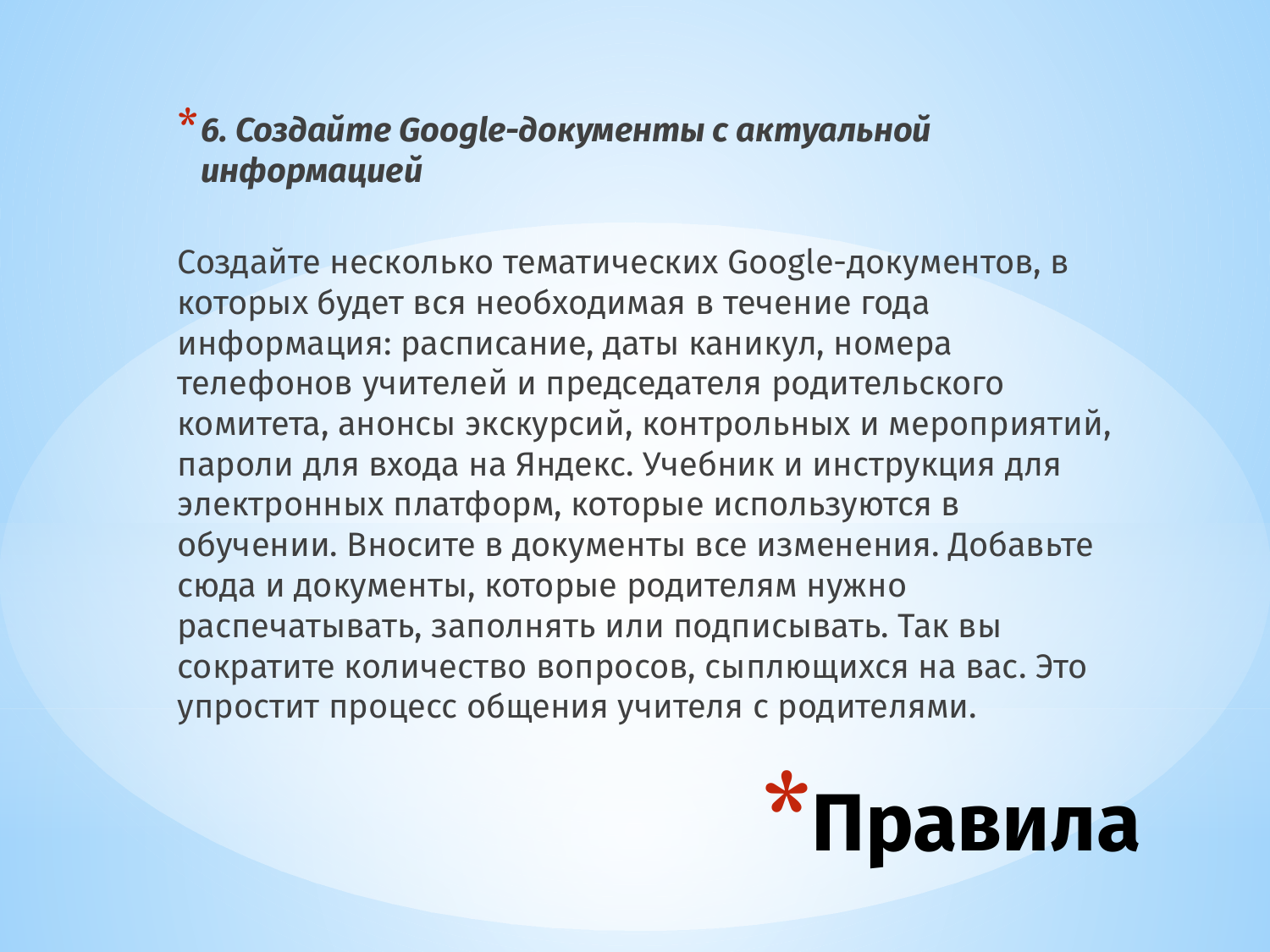

6. Создайте Google-документы с актуальной информацией
Создайте несколько тематических Google-документов, в которых будет вся необходимая в течение года информация: расписание, даты каникул, номера телефонов учителей и председателя родительского комитета, анонсы экскурсий, контрольных и мероприятий, пароли для входа на Яндекс. Учебник и инструкция для электронных платформ, которые используются в обучении. Вносите в документы все изменения. Добавьте сюда и документы, которые родителям нужно распечатывать, заполнять или подписывать. Так вы сократите количество вопросов, сыплющихся на вас. Это упростит процесс общения учителя с родителями.

# Правила